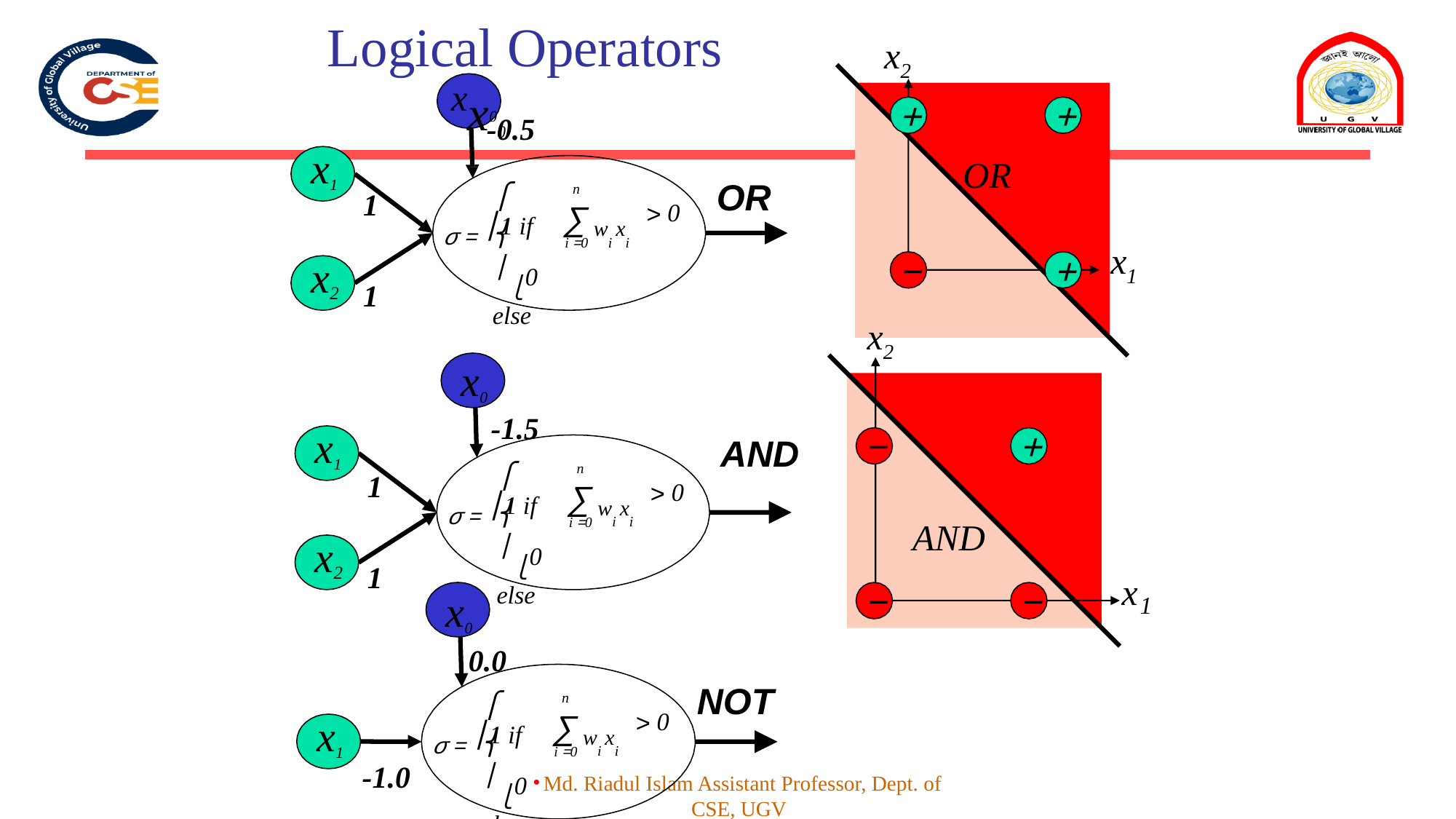

# Logical Operators
xx00
x2

+
+

-0.5
x1

OR

OR
n
⎧
1
∑ wi xi
σ = ⎪1 if
0
⎨

i =0
x1
−
+
⎪⎩0 else
x

1
2
x2
x0
-1.5

x1
−
+

AND

n
⎧
1
∑ wi xi
σ = ⎪1 if
0
⎨
i =0
AND
⎪⎩0 else
x

1
2
x
x0
0.0
−
−

1

NOT
n
⎧
∑ wi xi
σ = ⎪1 if
0
x1

⎨
i =0
⎪⎩0 else
-1.0